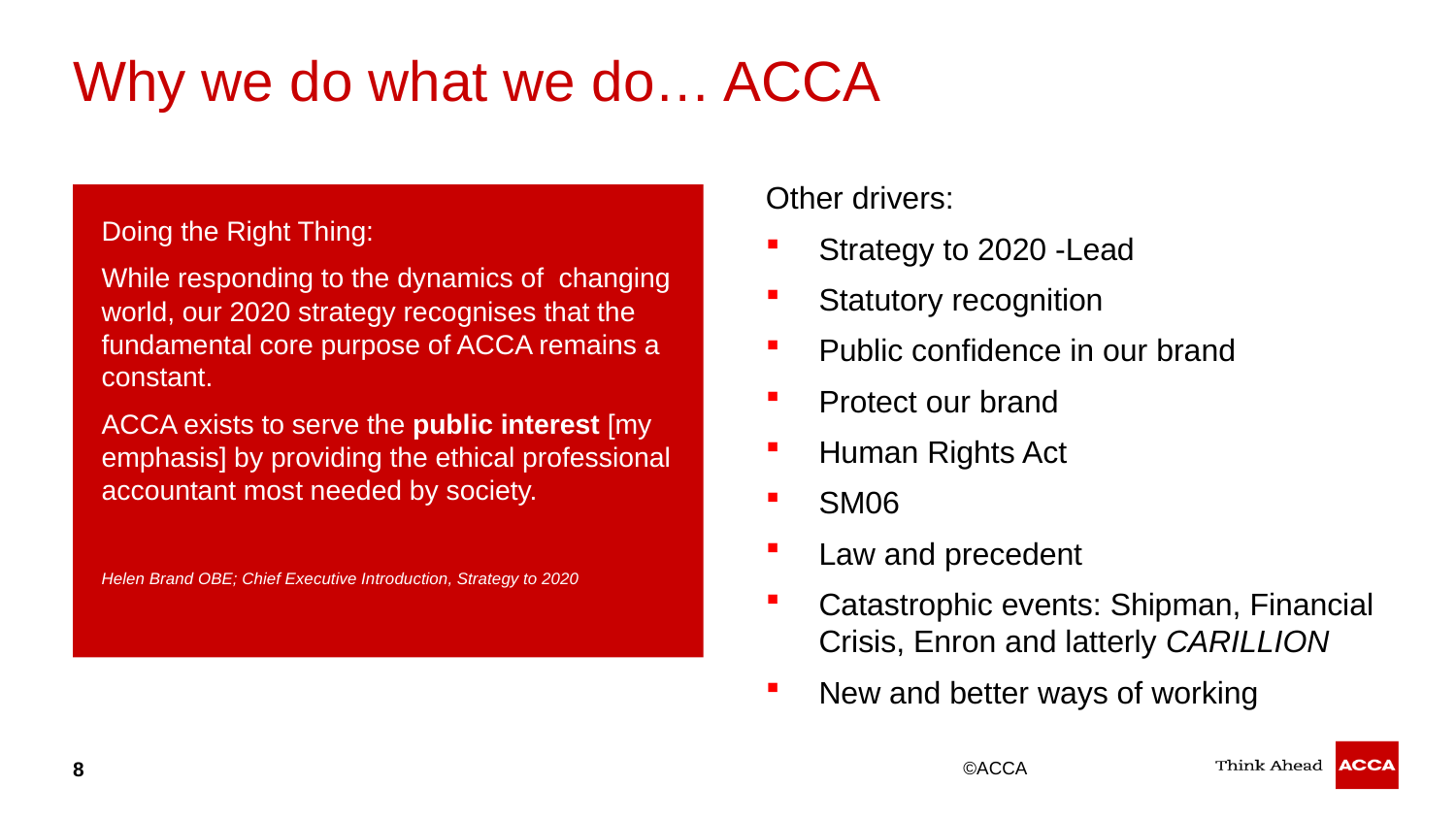

# Why we do what we do… ACCA
Other drivers:
Strategy to 2020 -Lead
Statutory recognition
Public confidence in our brand
Protect our brand
Human Rights Act
SM06
Law and precedent
Catastrophic events: Shipman, Financial Crisis, Enron and latterly CARILLION
New and better ways of working

Doing the Right Thing:
While responding to the dynamics of  changing world, our 2020 strategy recognises that the fundamental core purpose of ACCA remains a constant.
ACCA exists to serve the public interest [my emphasis] by providing the ethical professional accountant most needed by society.

Helen Brand OBE; Chief Executive Introduction, Strategy to 2020

8